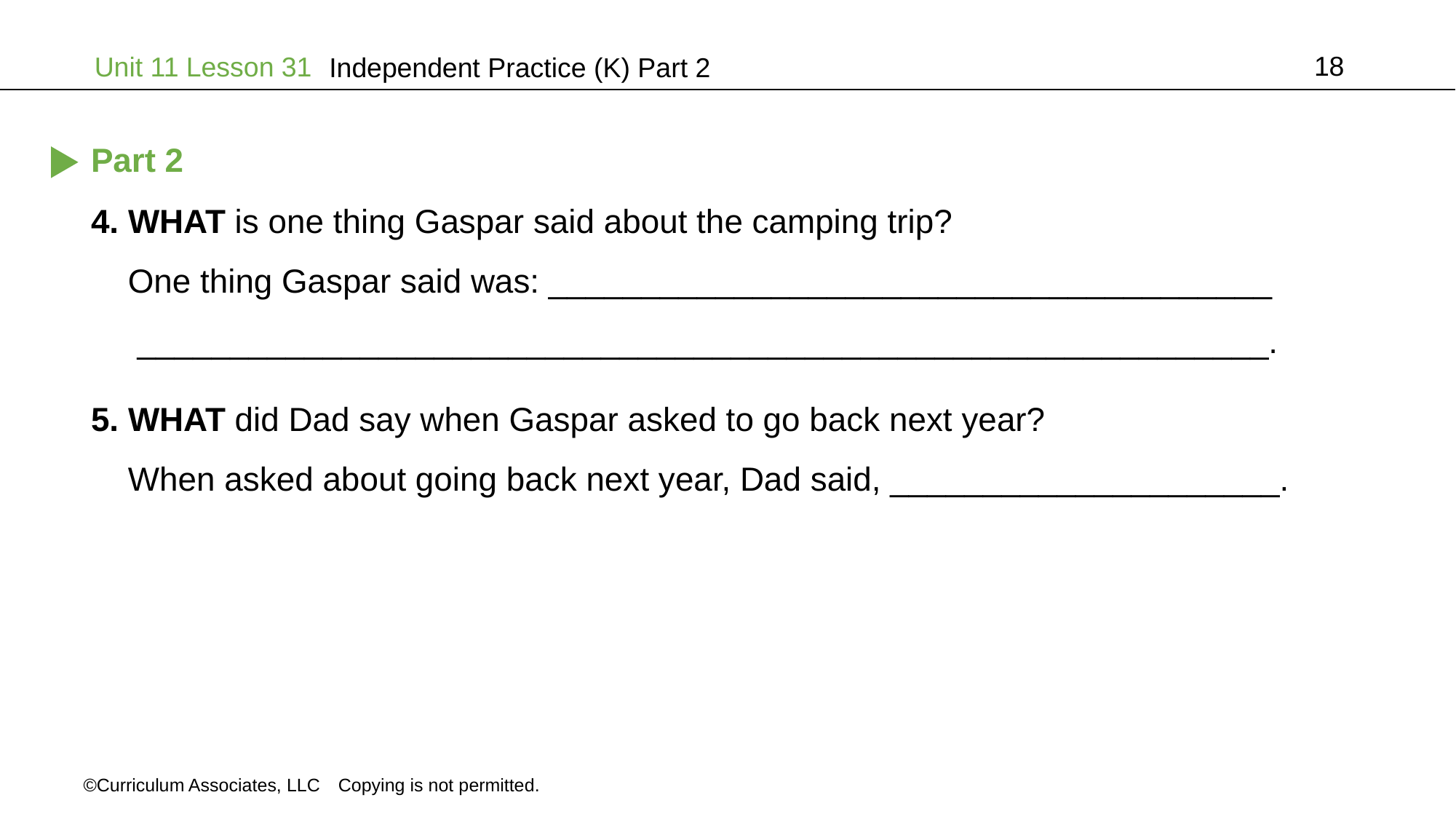

18
Independent Practice (K) Part 2
Part 2

4. WHAT is one thing Gaspar said about the camping trip?
    One thing Gaspar said was: _______________________________________
     _____________________________________________________________.
5. WHAT did Dad say when Gaspar asked to go back next year?
    When asked about going back next year, Dad said, _____________________.